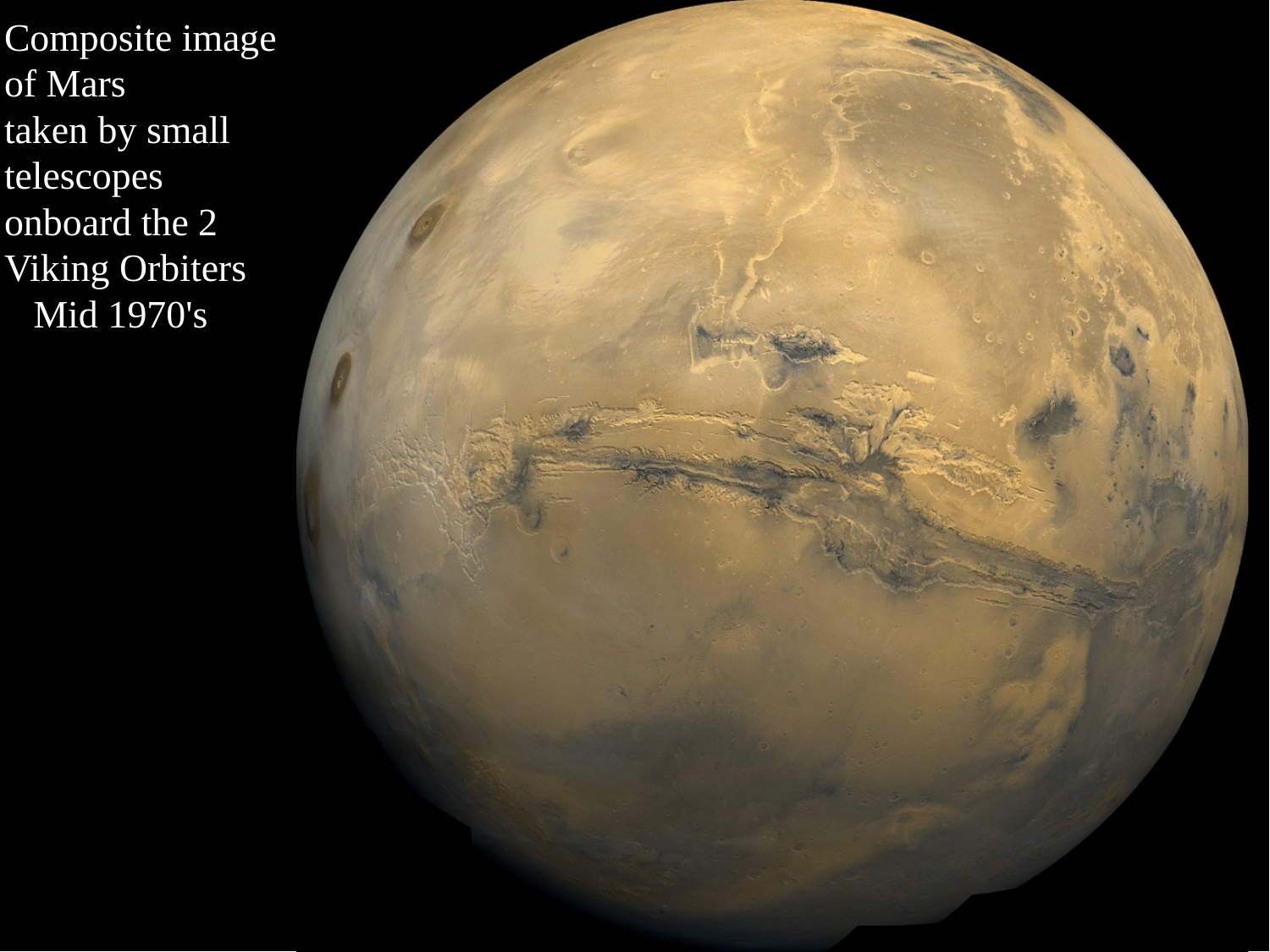

Composite image of Mars
taken by small
telescopes onboard the 2 Viking Orbiters
   Mid 1970's